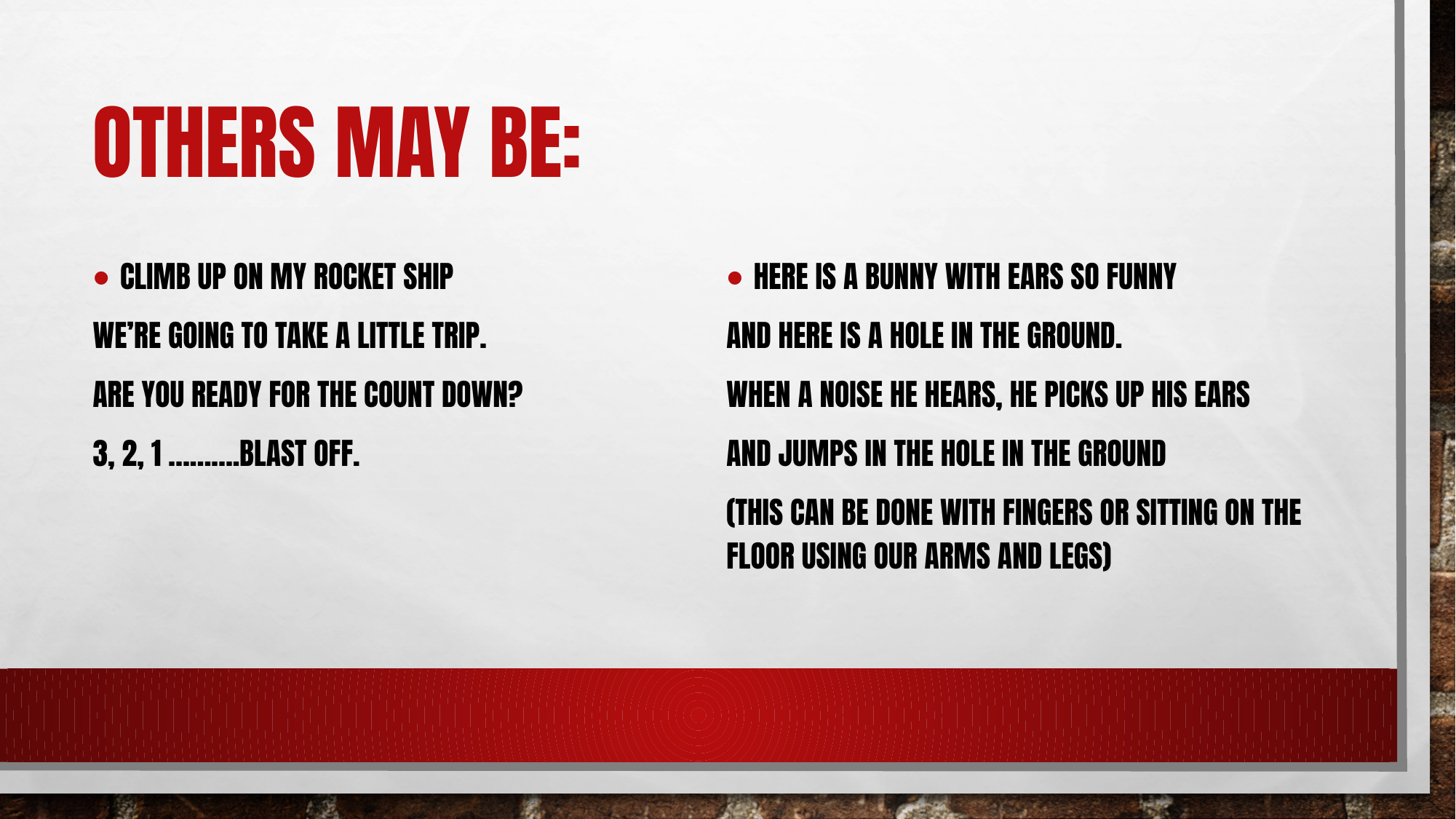

# Others may be:
Climb up on my rocket ship
We’re going to take a little trip.
Are you ready for the count down?
3, 2, 1 ……….blast off.
Here is a bunny with ears so funny
And here is a hole in the ground.
When a noise he hears, he picks up his ears
And jumps in the hole in the ground
(this can be done with fingers or sitting on the floor using our arms and legs)